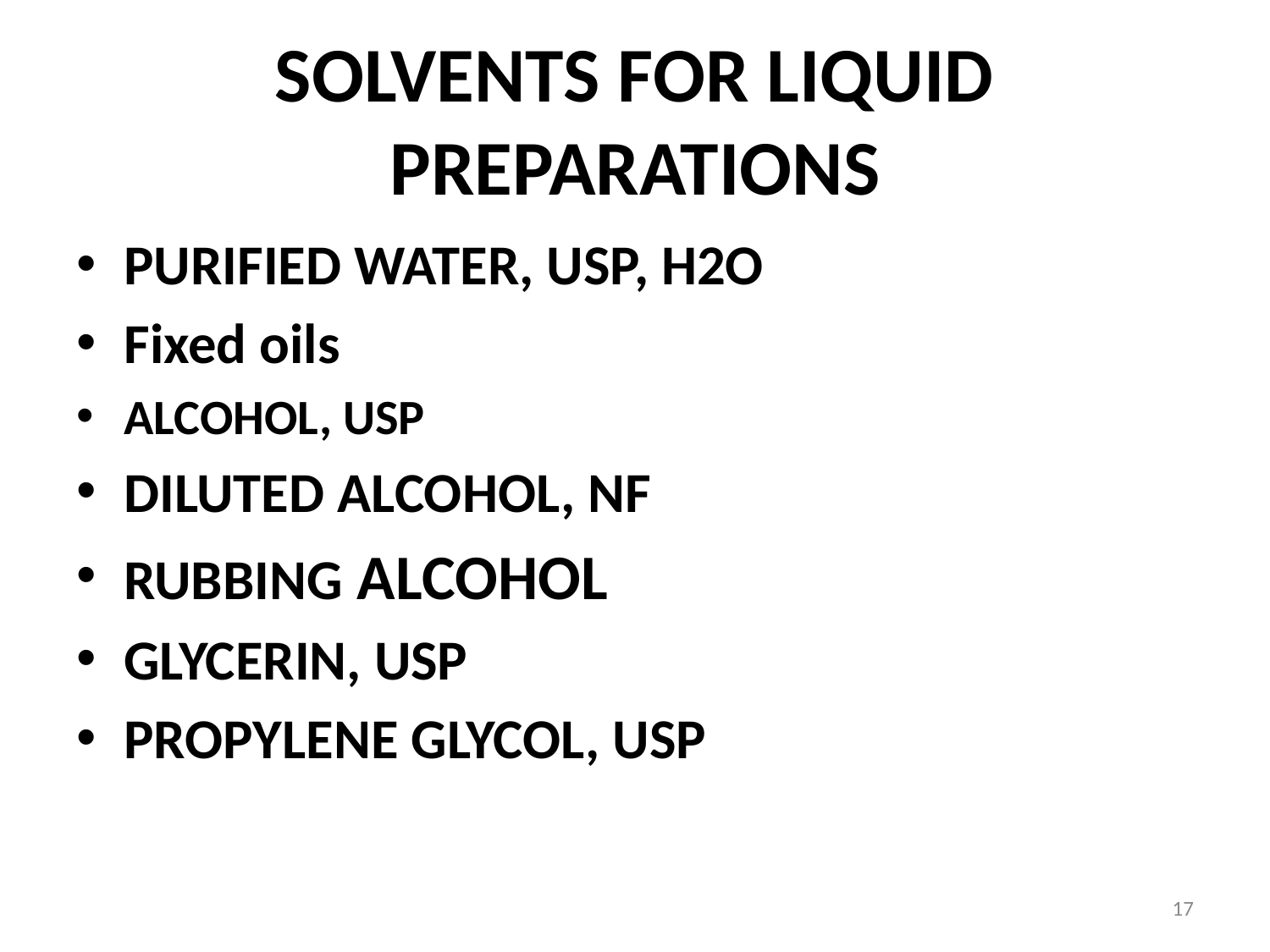

SOLVENTS FOR LIQUID
PREPARATIONS
PURIFIED WATER, USP, H2O
Fixed oils
ALCOHOL, USP
DILUTED ALCOHOL, NF
RUBBING ALCOHOL
GLYCERIN, USP
PROPYLENE GLYCOL, USP
17